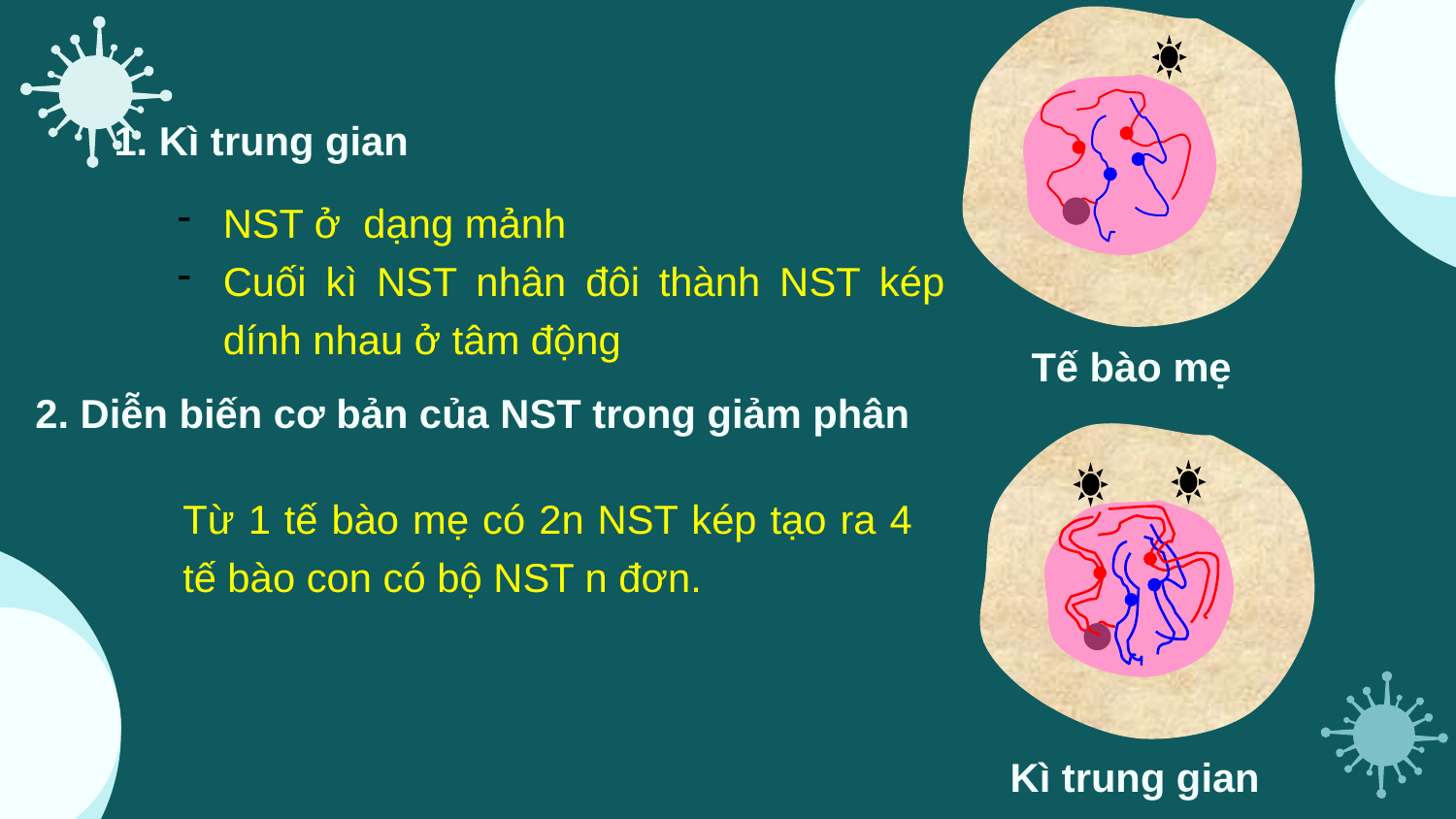

1. Kì trung gian

NST ở  dạng mảnh
Cuối kì NST nhân đôi thành NST kép dính nhau ở tâm động

Tế bào mẹ
2. Diễn biến cơ bản của NST trong giảm phân

Từ 1 tế bào mẹ có 2n NST kép tạo ra 4 tế bào con có bộ NST n đơn.

Kì trung gian